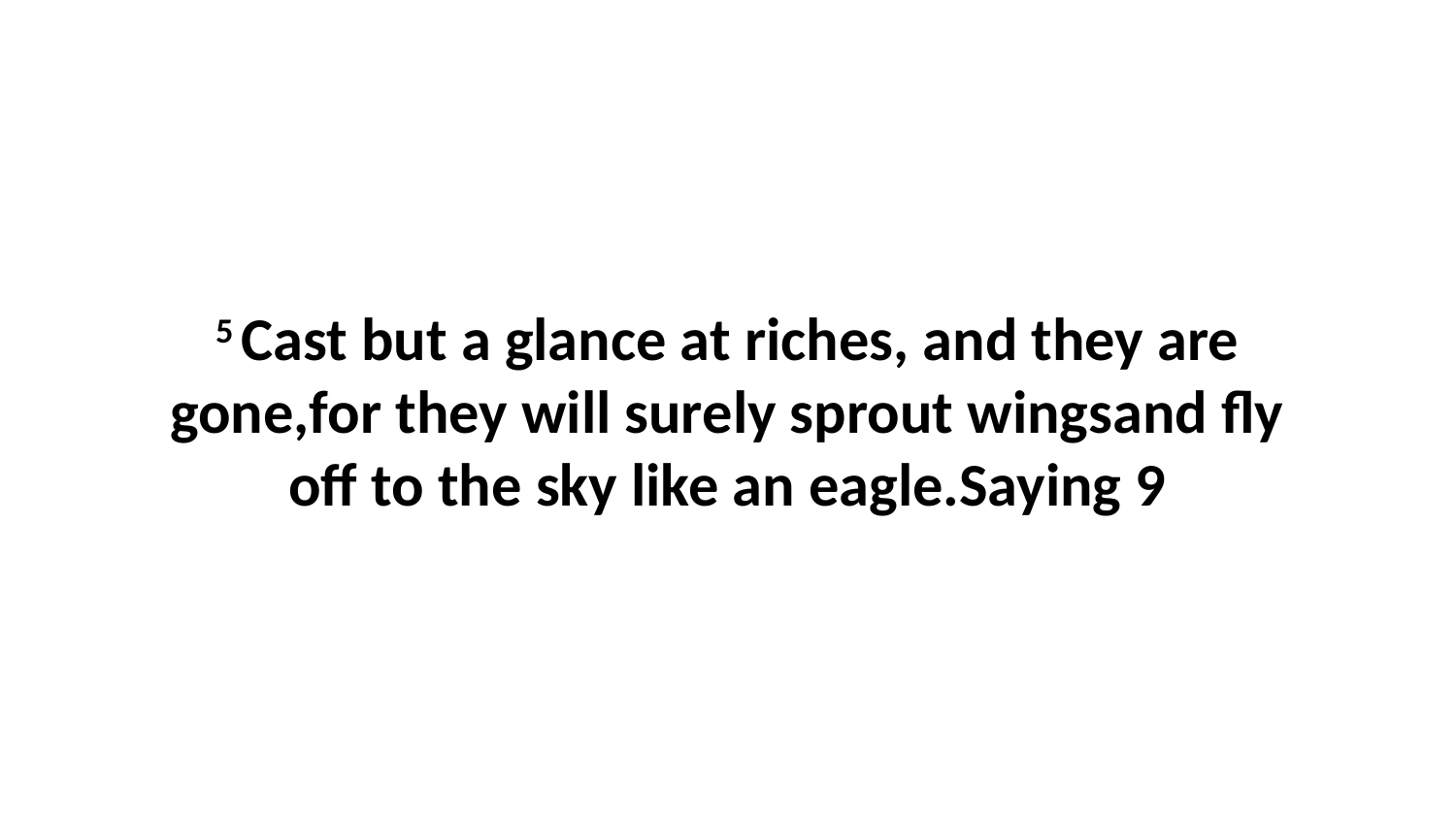

5 Cast but a glance at riches, and they are gone,for they will surely sprout wingsand fly off to the sky like an eagle.Saying 9